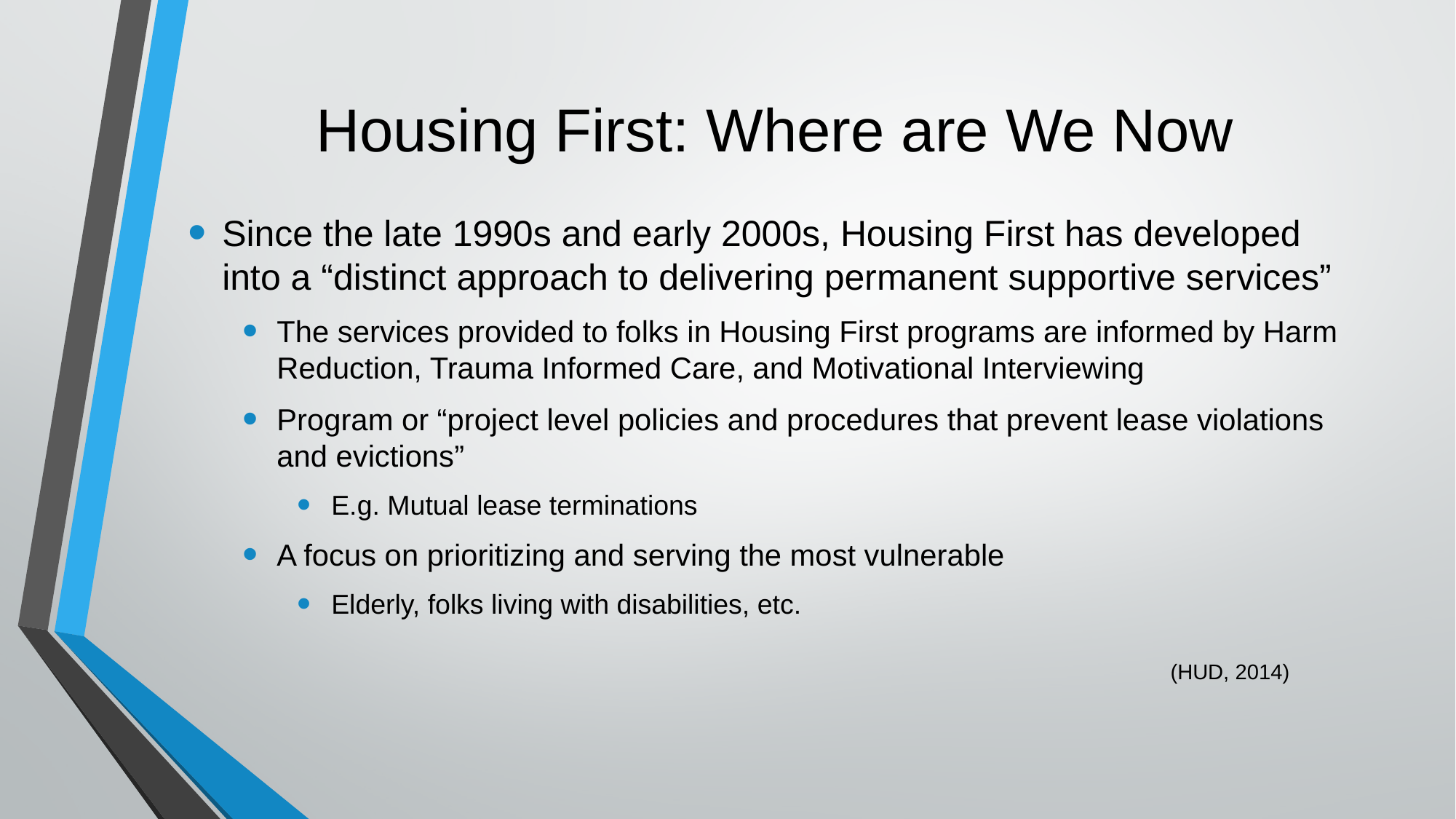

# Housing First: Where are We Now
Since the late 1990s and early 2000s, Housing First has developed into a “distinct approach to delivering permanent supportive services”
The services provided to folks in Housing First programs are informed by Harm Reduction, Trauma Informed Care, and Motivational Interviewing
Program or “project level policies and procedures that prevent lease violations and evictions”
E.g. Mutual lease terminations
A focus on prioritizing and serving the most vulnerable
Elderly, folks living with disabilities, etc.
											(HUD, 2014)